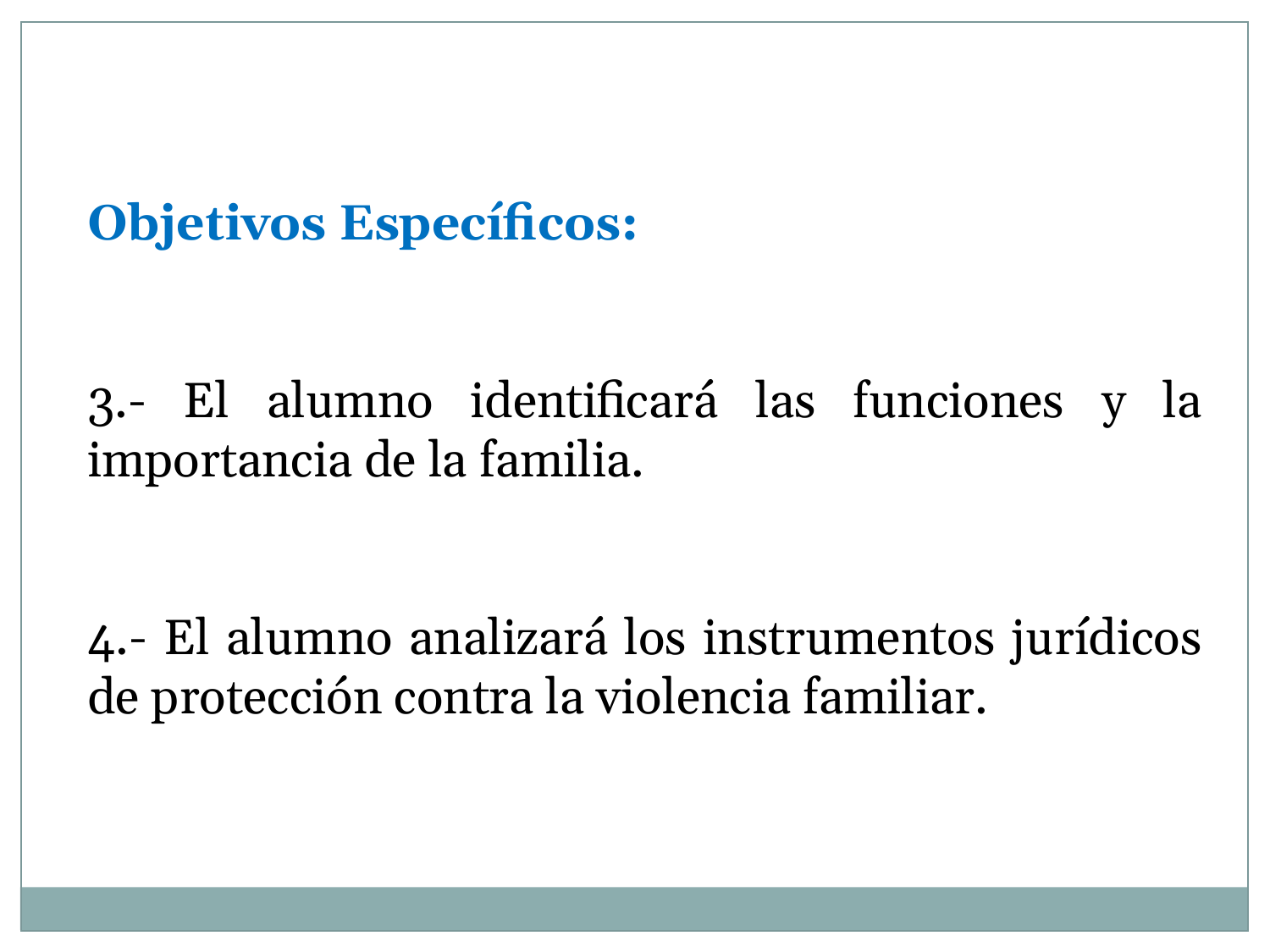

Objetivos Específicos:

3.- El alumno identificará las funciones y la importancia de la familia.

4.- El alumno analizará los instrumentos jurídicos de protección contra la violencia familiar.